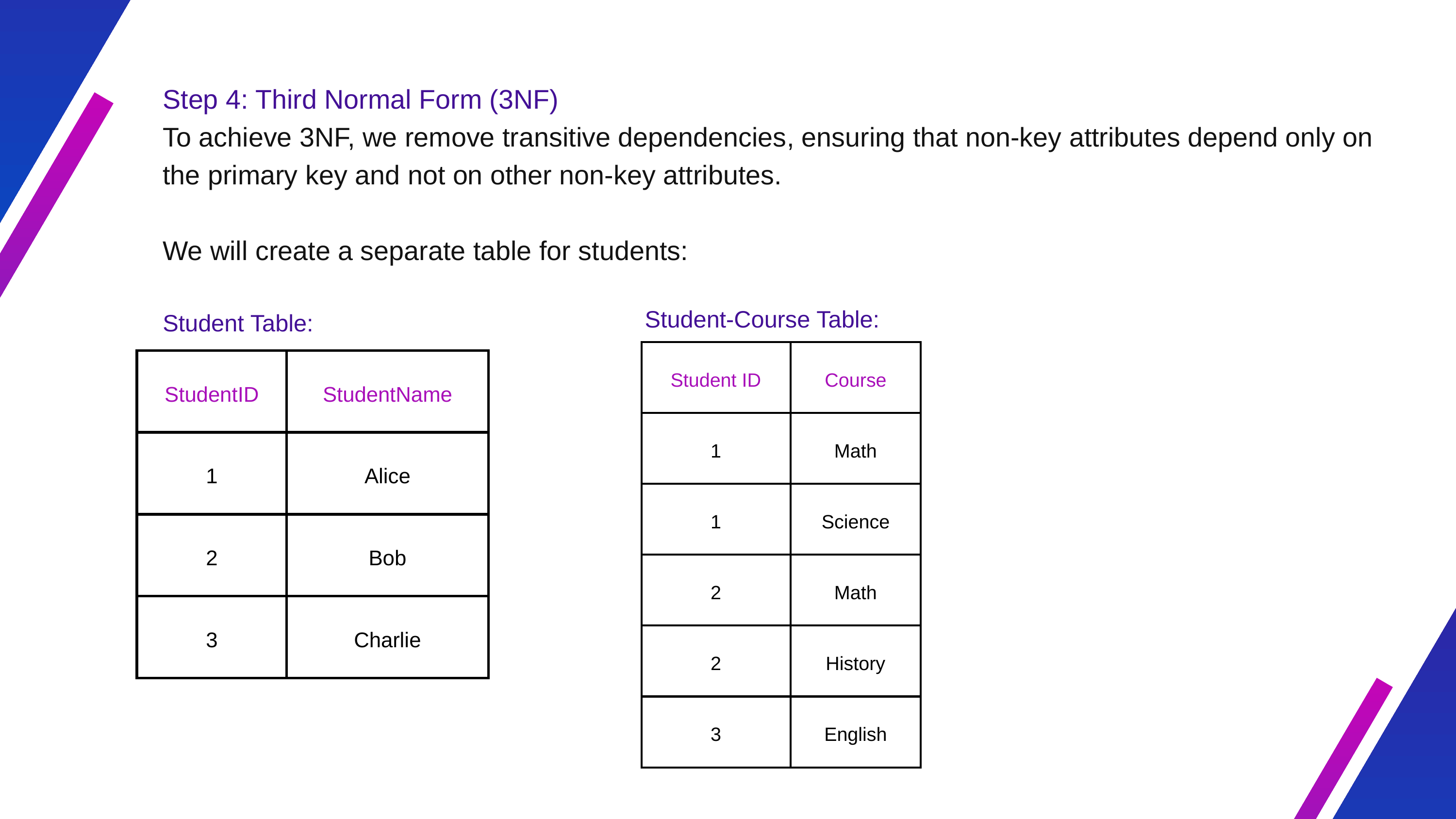

Step 4: Third Normal Form (3NF)
To achieve 3NF, we remove transitive dependencies, ensuring that non-key attributes depend only on the primary key and not on other non-key attributes.

We will create a separate table for students:

Student Table:

Student-Course Table:
| Student ID | Course |
| --- | --- |
| 1 | Math |
| 1 | Science |
| 2 | Math |
| 2 | History |
| 3 | English |
| StudentID | StudentName |
| --- | --- |
| 1 | Alice |
| 2 | Bob |
| 3 | Charlie |